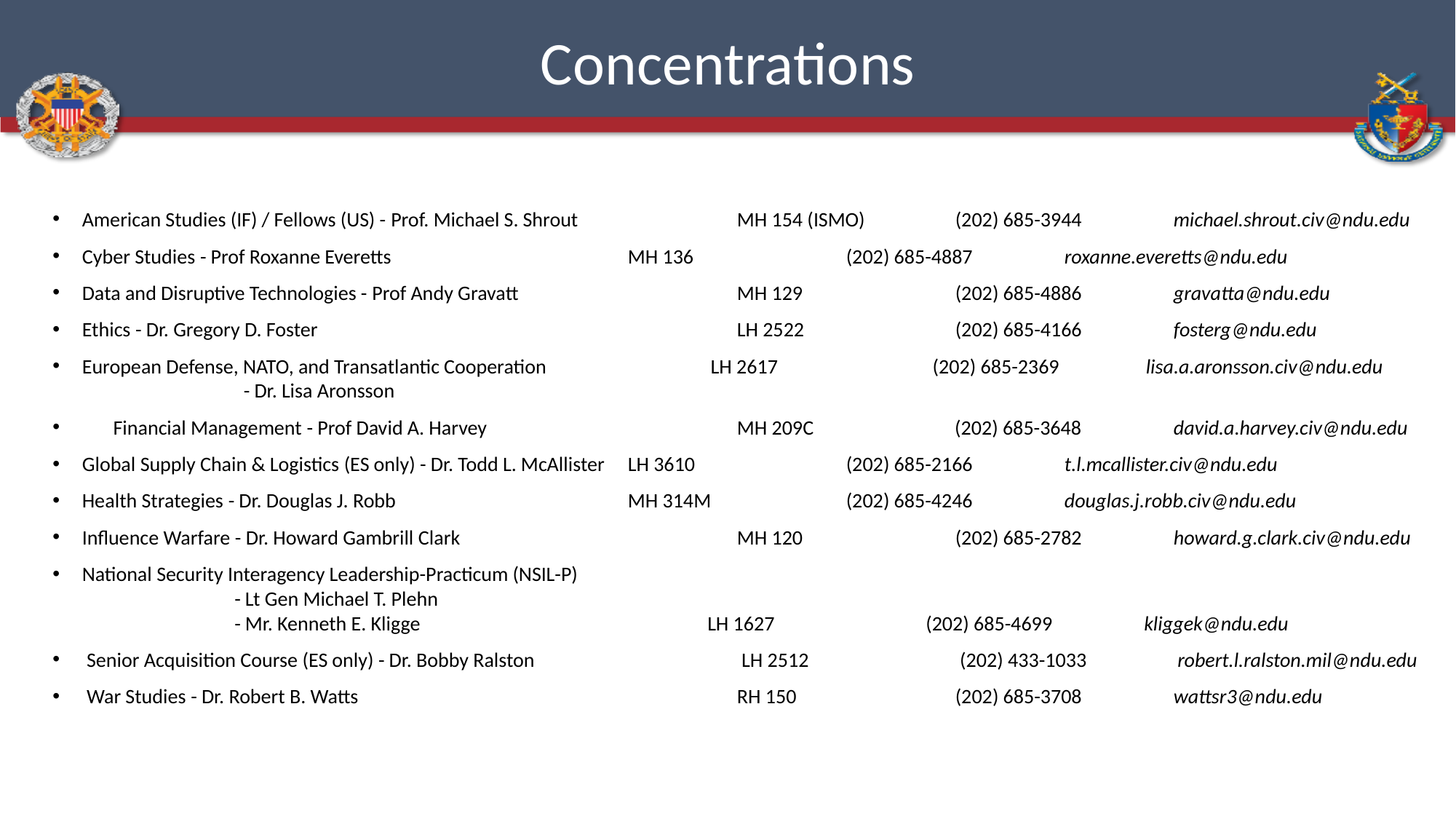

# Concentrations
American Studies (IF) / Fellows (US) - Prof. Michael S. Shrout 		MH 154 (ISMO)	(202) 685-3944	michael.shrout.civ@ndu.edu
Cyber Studies - Prof Roxanne Everetts			MH 136	             	(202) 685-4887	roxanne.everetts@ndu.edu
Data and Disruptive Technologies - Prof Andy Gravatt 		MH 129		(202) 685-4886	gravatta@ndu.edu
Ethics - Dr. Gregory D. Foster 				LH 2522	             	(202) 685-4166	fosterg@ndu.edu
European Defense, NATO, and Transatlantic Cooperation                                    LH 2617                                  (202) 685-2369                   lisa.a.aronsson.civ@ndu.edu
                              - Dr. Lisa Aronsson
	Financial Management - Prof David A. Harvey			MH 209C                               (202) 685-3648	david.a.harvey.civ@ndu.edu
Global Supply Chain & Logistics (ES only) - Dr. Todd L. McAllister 	LH 3610             	(202) 685-2166	t.l.mcallister.civ@ndu.edu
Health Strategies - Dr. Douglas J. Robb 			MH 314M	             	(202) 685-4246	douglas.j.robb.civ@ndu.edu
Influence Warfare - Dr. Howard Gambrill Clark 			MH 120	             	(202) 685-2782	howard.g.clark.civ@ndu.edu
National Security Interagency Leadership-Practicum (NSIL-P)
			                - Lt Gen Michael T. Plehn
			                - Mr. Kenneth E. Kligge 			LH 1627 	            	(202) 685-4699	kliggek@ndu.edu
Senior Acquisition Course (ES only) - Dr. Bobby Ralston   		LH 2512 	              	(202) 433-1033                    robert.l.ralston.mil@ndu.edu
 War Studies - Dr. Robert B. Watts 				RH 150 	              	(202) 685-3708	wattsr3@ndu.edu